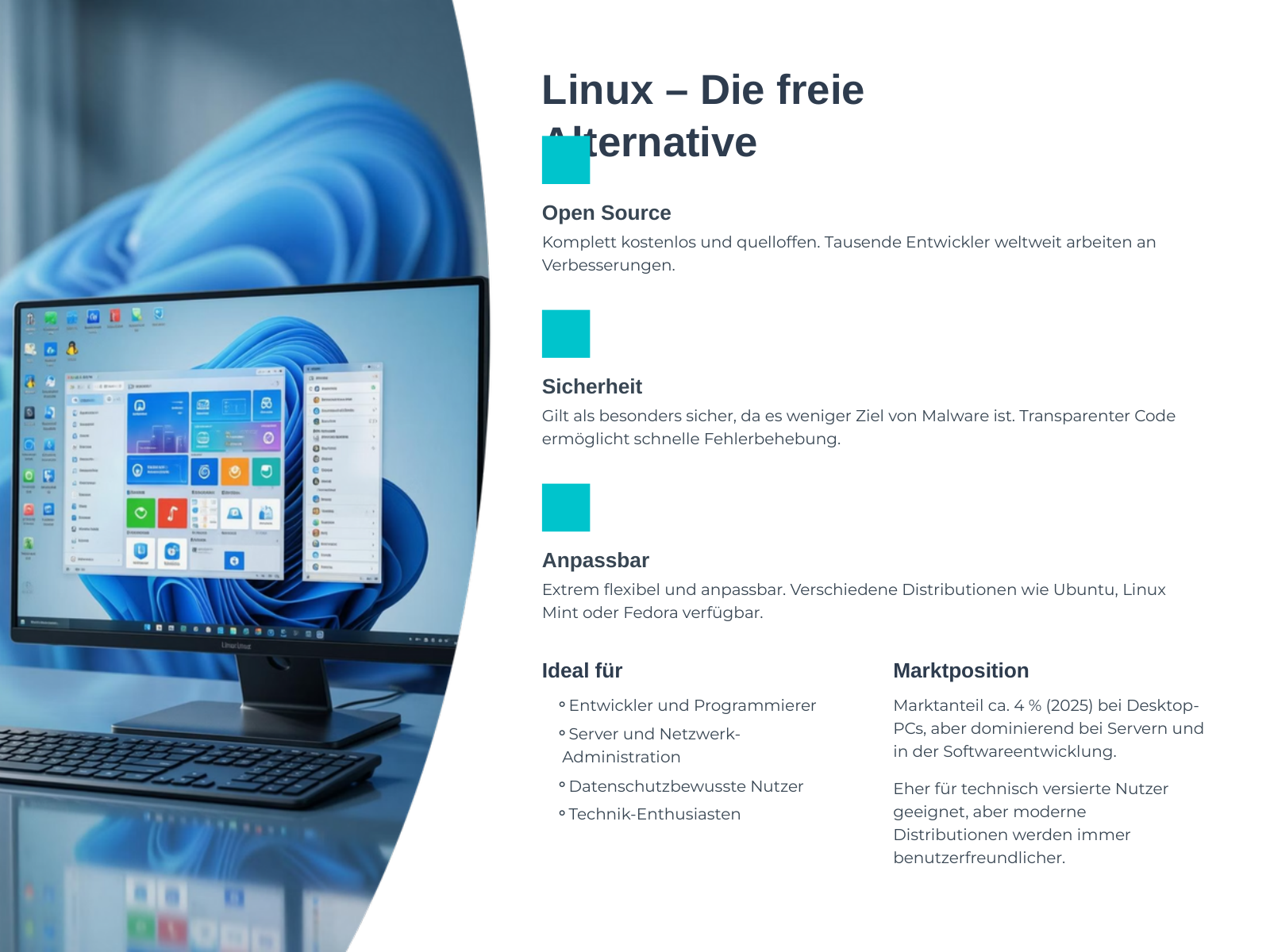

Linux – Die freie Alternative

Open Source
Komplett kostenlos und quelloffen. Tausende Entwickler weltweit arbeiten an Verbesserungen.

Sicherheit
Gilt als besonders sicher, da es weniger Ziel von Malware ist. Transparenter Code ermöglicht schnelle Fehlerbehebung.

Anpassbar
Extrem flexibel und anpassbar. Verschiedene Distributionen wie Ubuntu, Linux Mint oder Fedora verfügbar.
Ideal für
Marktposition
Entwickler und Programmierer
Marktanteil ca. 4 % (2025) bei Desktop-PCs, aber dominierend bei Servern und in der Softwareentwicklung.
Server und Netzwerk-Administration
Datenschutzbewusste Nutzer
Eher für technisch versierte Nutzer geeignet, aber moderne Distributionen werden immer benutzerfreundlicher.
Technik-Enthusiasten